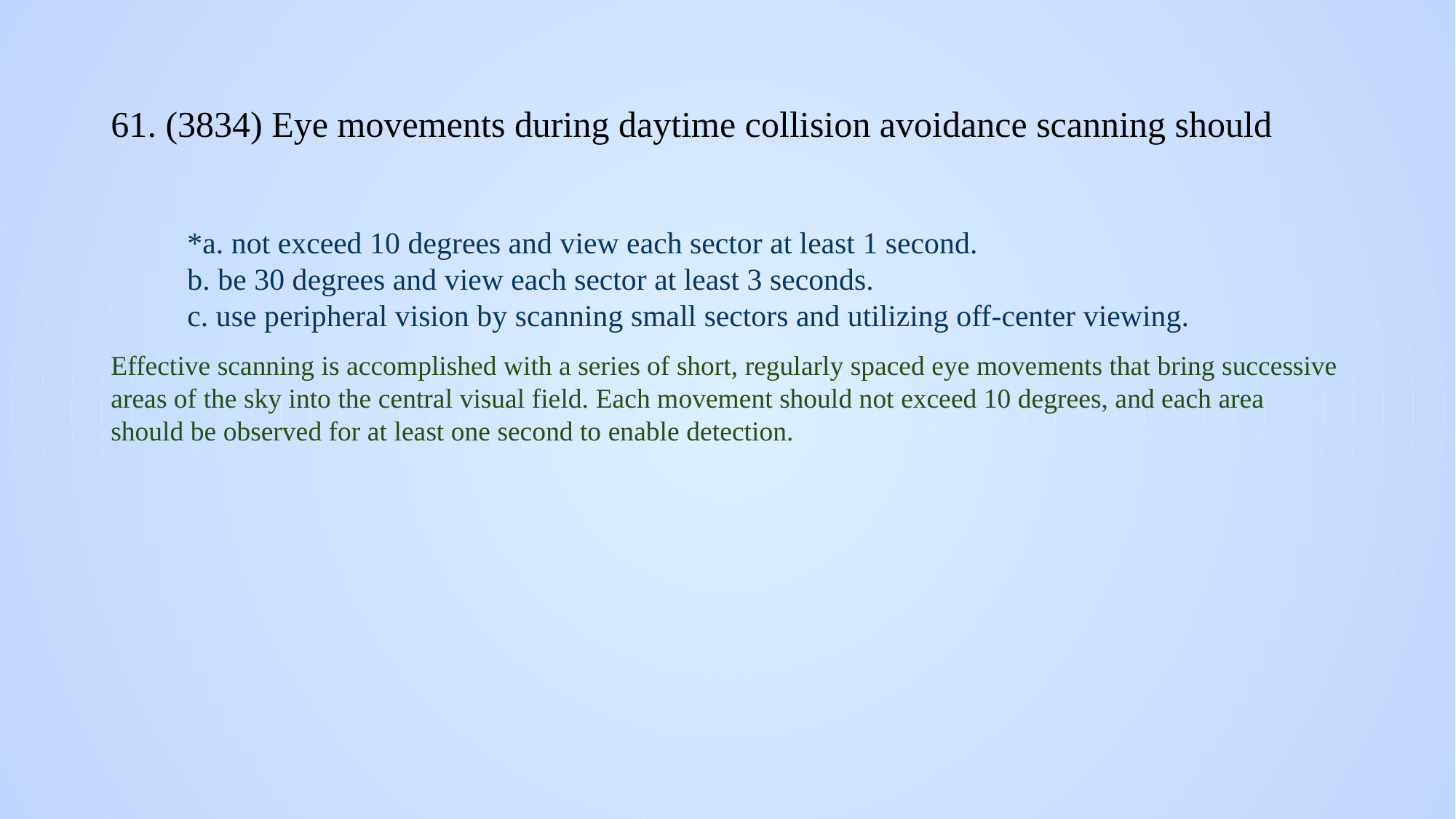

# 61. (3834) Eye movements during daytime collision avoidance scanning should
*a. not exceed 10 degrees and view each sector at least 1 second.
b. be 30 degrees and view each sector at least 3 seconds.
c. use peripheral vision by scanning small sectors and utilizing off-center viewing.
Effective scanning is accomplished with a series of short, regularly spaced eye movements that bring successive areas of the sky into the central visual field. Each movement should not exceed 10 degrees, and each area should be observed for at least one second to enable detection.